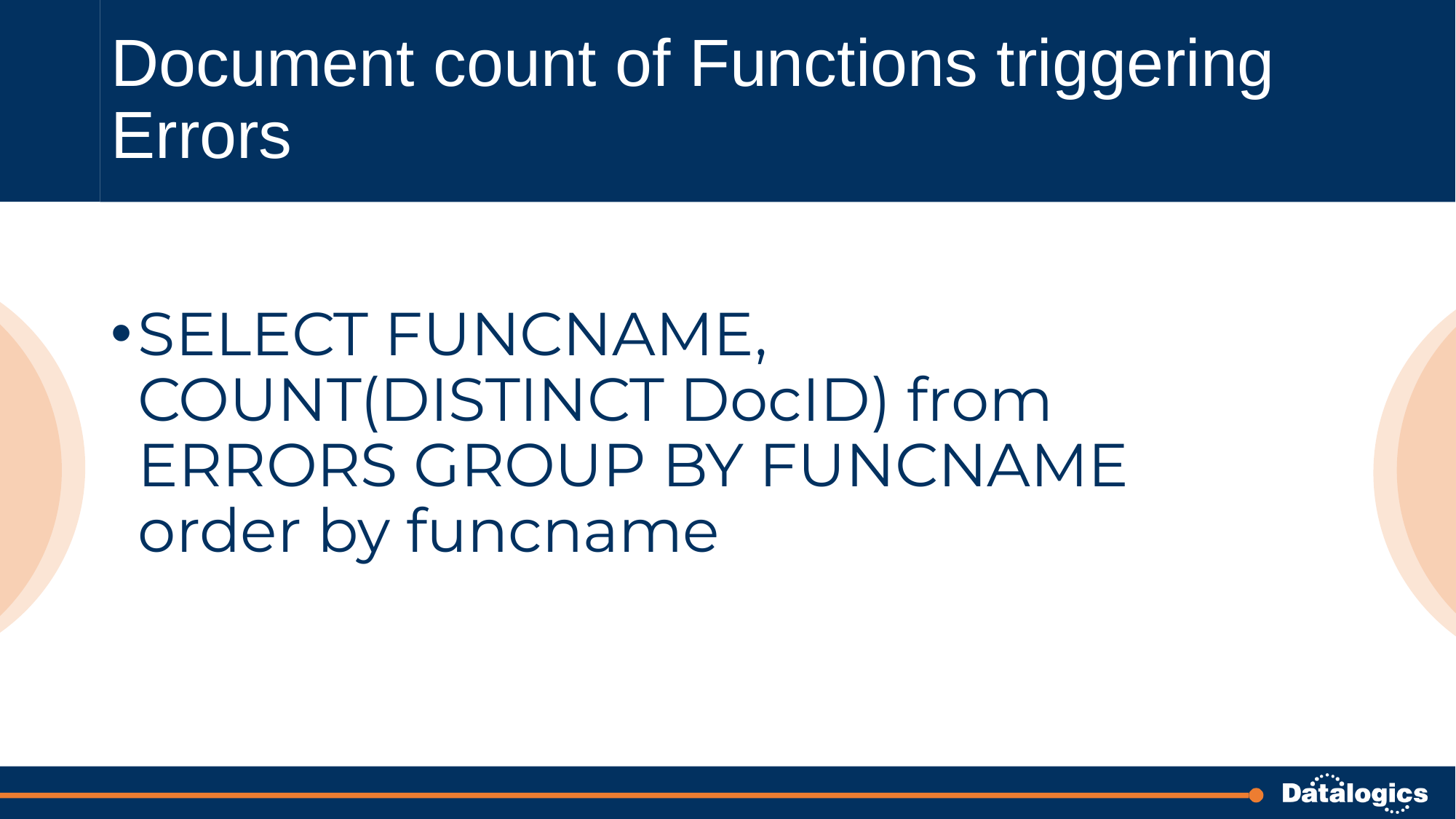

# Document count of Functions triggering Errors

SELECT FUNCNAME, COUNT(DISTINCT DocID) from ERRORS GROUP BY FUNCNAME order by funcname